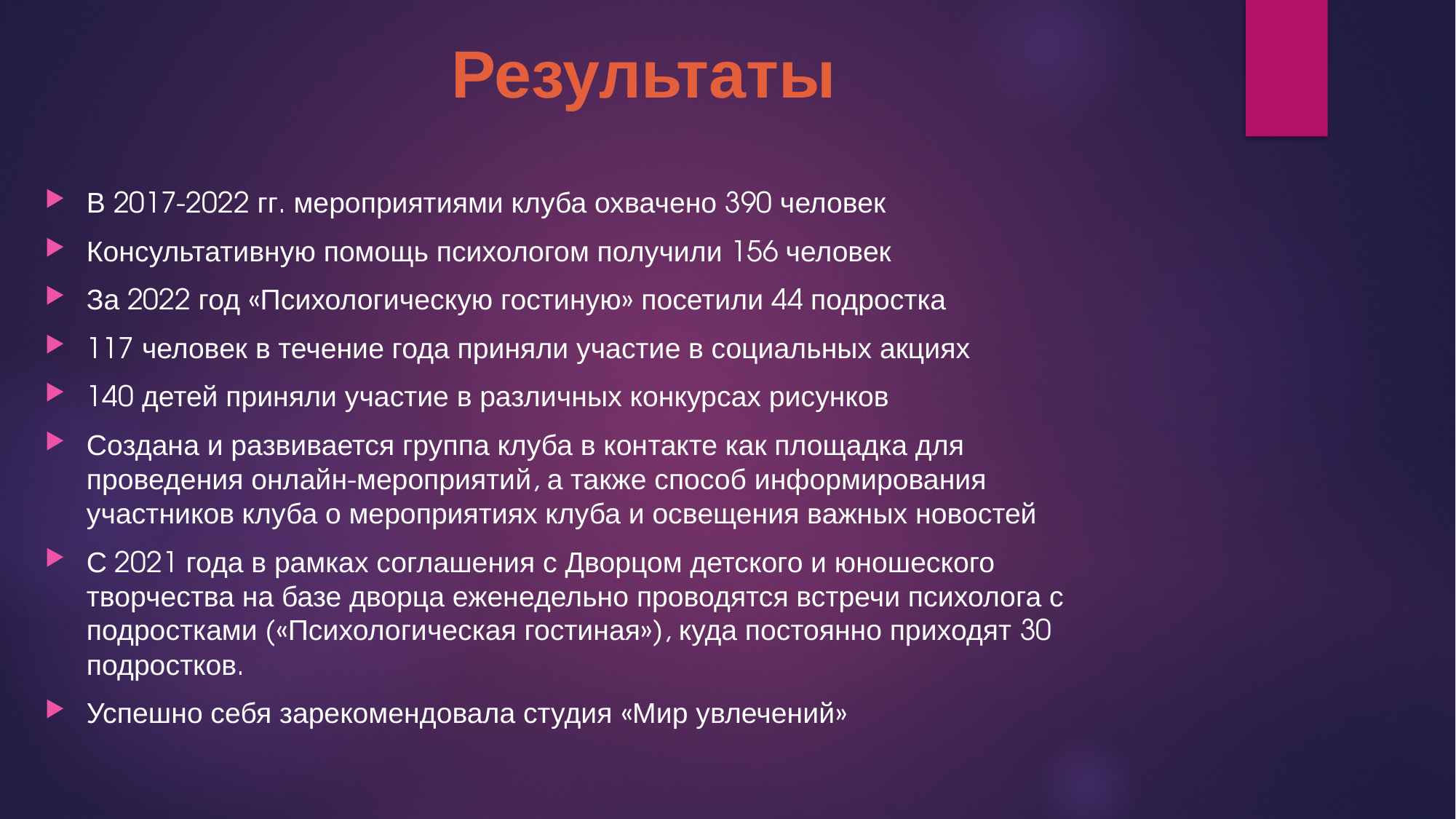

Результаты
В 2017-2022 гг. мероприятиями клуба охвачено 390 человек
Консультативную помощь психологом получили 156 человек
За 2022 год «Психологическую гостиную» посетили 44 подростка
117 человек в течение года приняли участие в социальных акциях
140 детей приняли участие в различных конкурсах рисунков
Создана и развивается группа клуба в контакте как площадка для проведения онлайн-мероприятий, а также способ информирования участников клуба о мероприятиях клуба и освещения важных новостей
С 2021 года в рамках соглашения с Дворцом детского и юношеского творчества на базе дворца еженедельно проводятся встречи психолога с подростками («Психологическая гостиная»), куда постоянно приходят 30 подростков.
Успешно себя зарекомендовала студия «Мир увлечений»